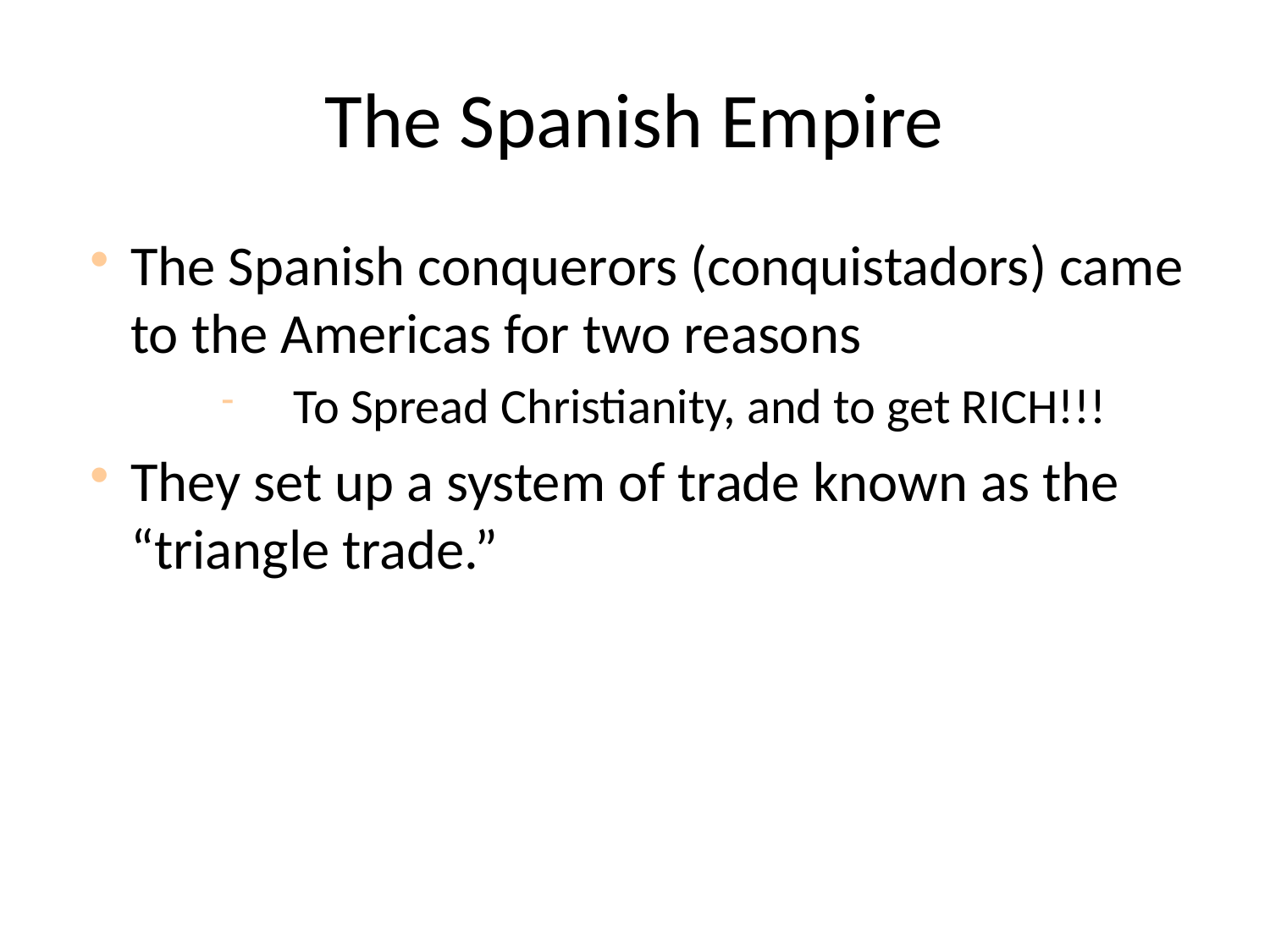

# The Spanish Empire
The Spanish conquerors (conquistadors) came to the Americas for two reasons
To Spread Christianity, and to get RICH!!!
They set up a system of trade known as the “triangle trade.”